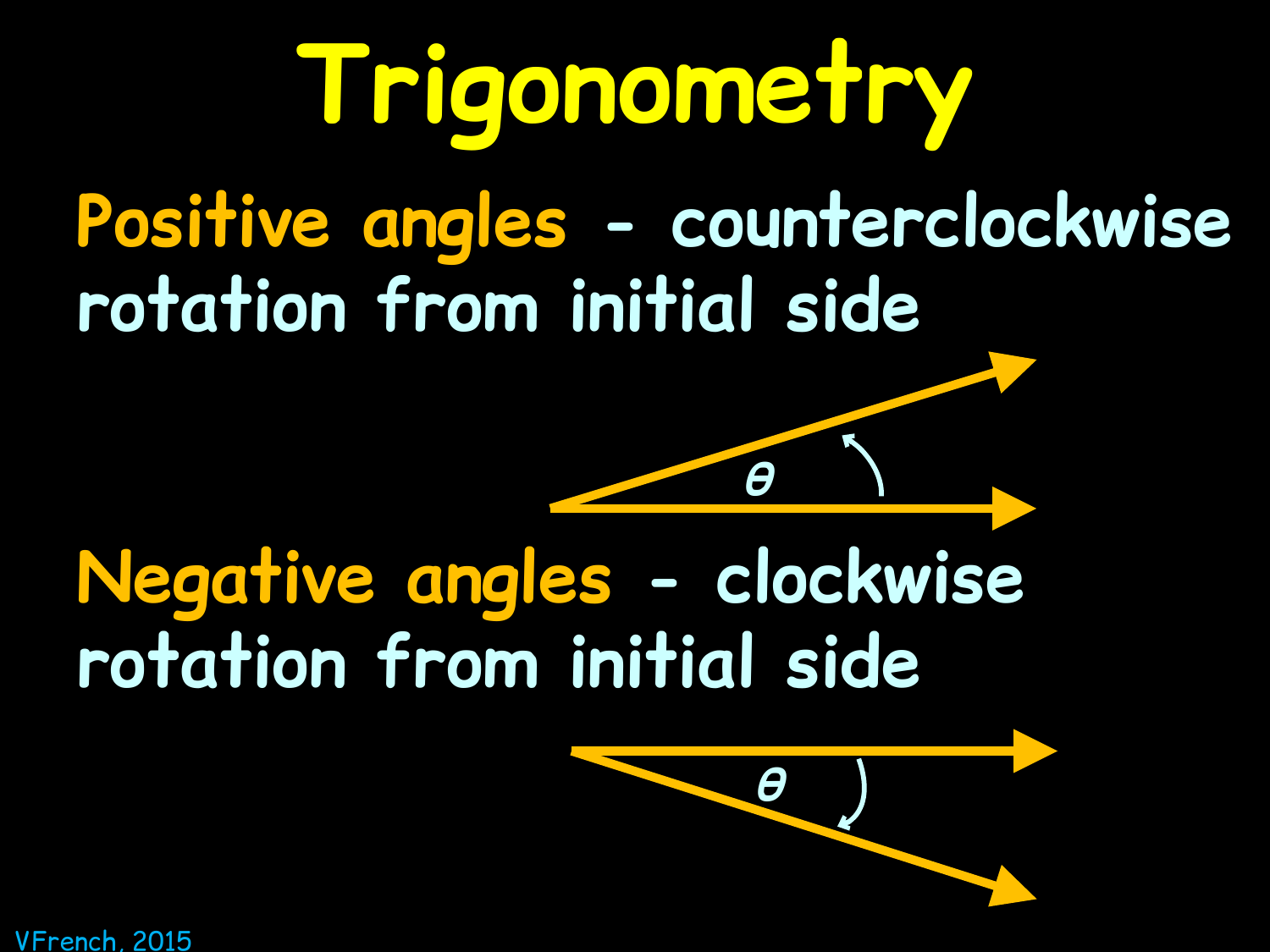

# Trigonometry
Positive angles - counterclockwise rotation from initial side

Negative angles - clockwise rotation from initial side

θ

θ
VFrench, 2015